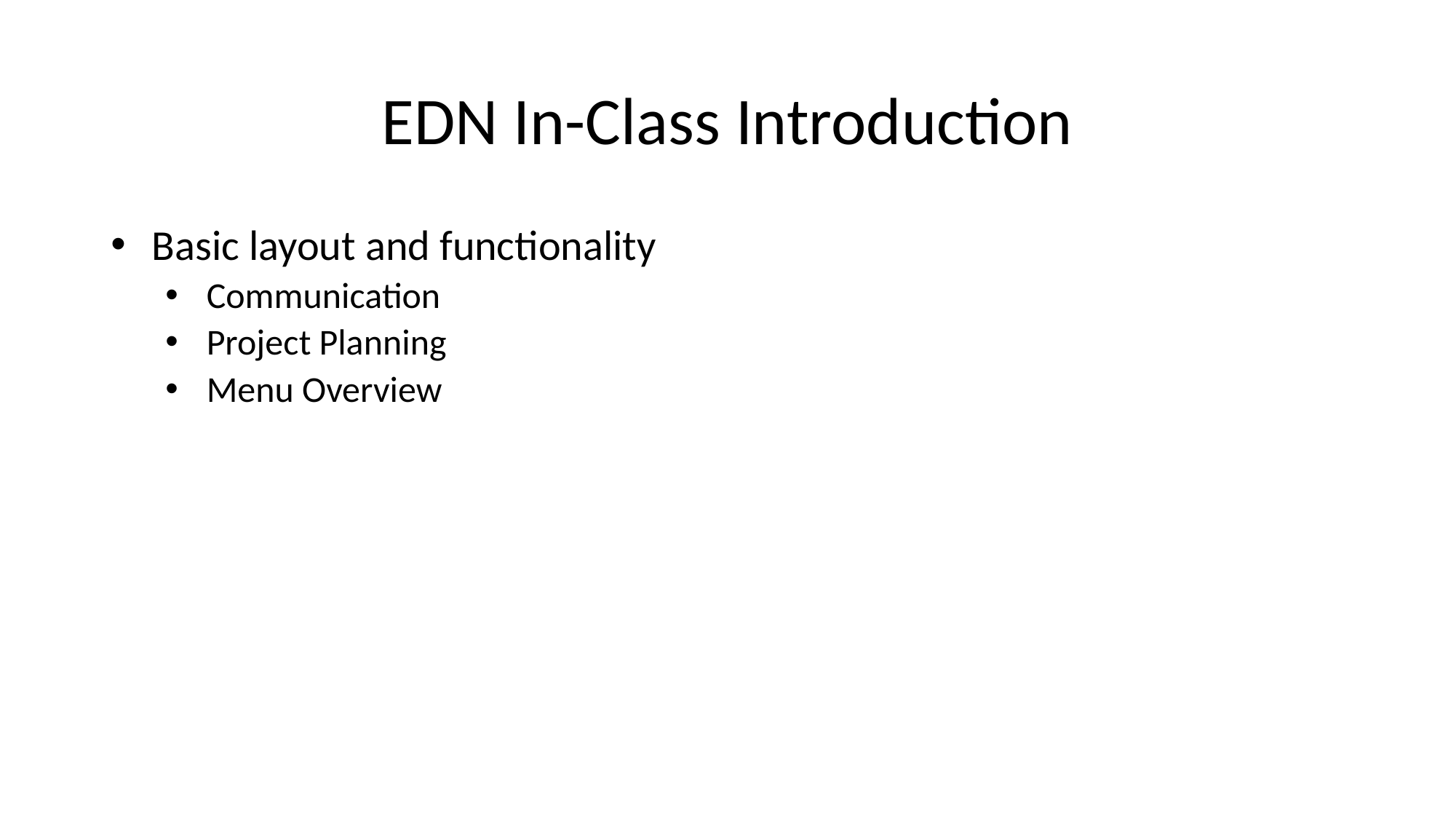

# EDN In-Class Introduction
Basic layout and functionality
Communication
Project Planning
Menu Overview